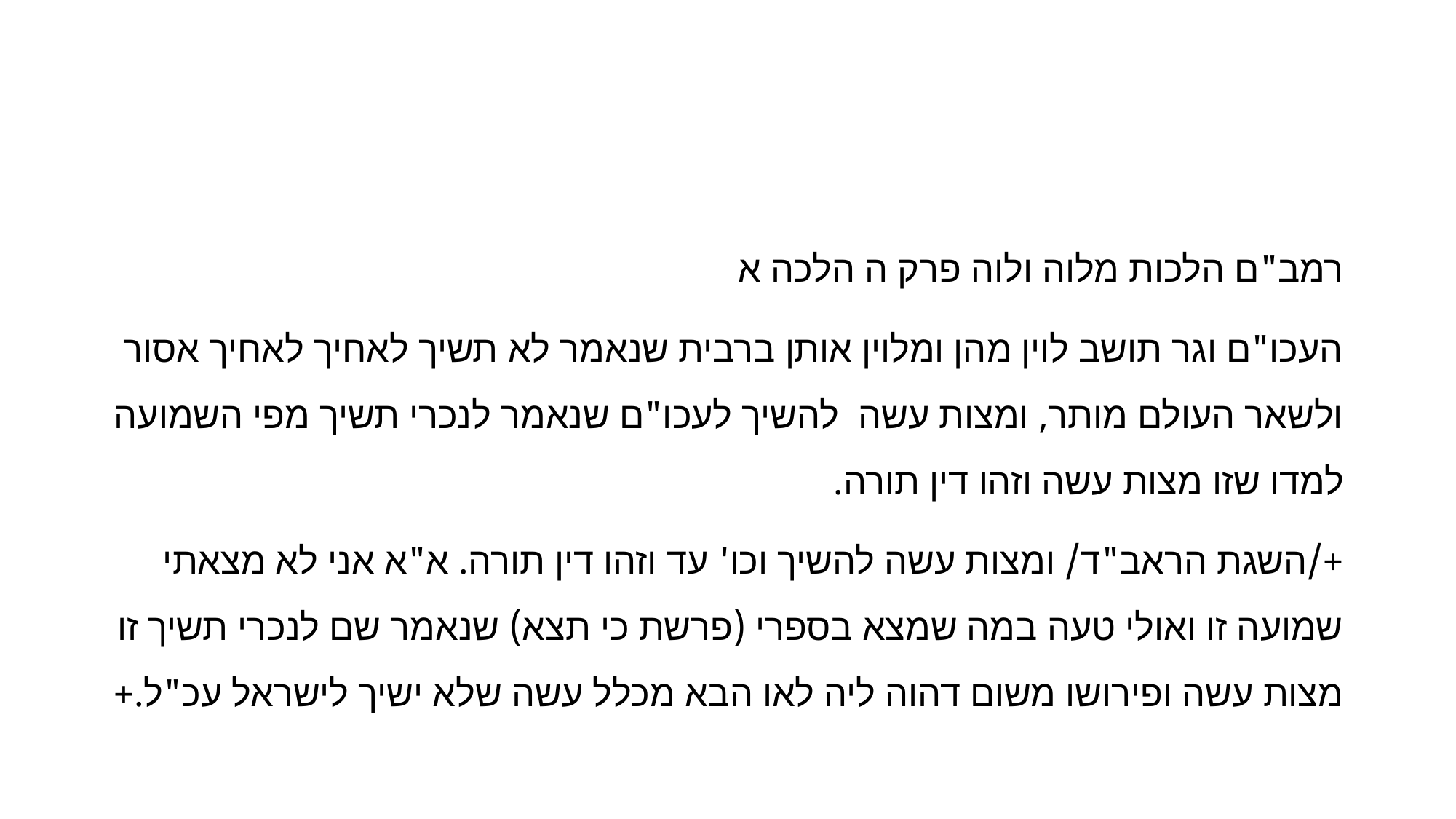

#
רמב"ם הלכות מלוה ולוה פרק ה הלכה א
העכו"ם וגר תושב לוין מהן ומלוין אותן ברבית שנאמר לא תשיך לאחיך לאחיך אסור ולשאר העולם מותר, ומצות עשה  להשיך לעכו"ם שנאמר לנכרי תשיך מפי השמועה למדו שזו מצות עשה וזהו דין תורה.
+/השגת הראב"ד/ ומצות עשה להשיך וכו' עד וזהו דין תורה. א"א אני לא מצאתי שמועה זו ואולי טעה במה שמצא בספרי (פרשת כי תצא) שנאמר שם לנכרי תשיך זו מצות עשה ופירושו משום דהוה ליה לאו הבא מכלל עשה שלא ישיך לישראל עכ"ל.+